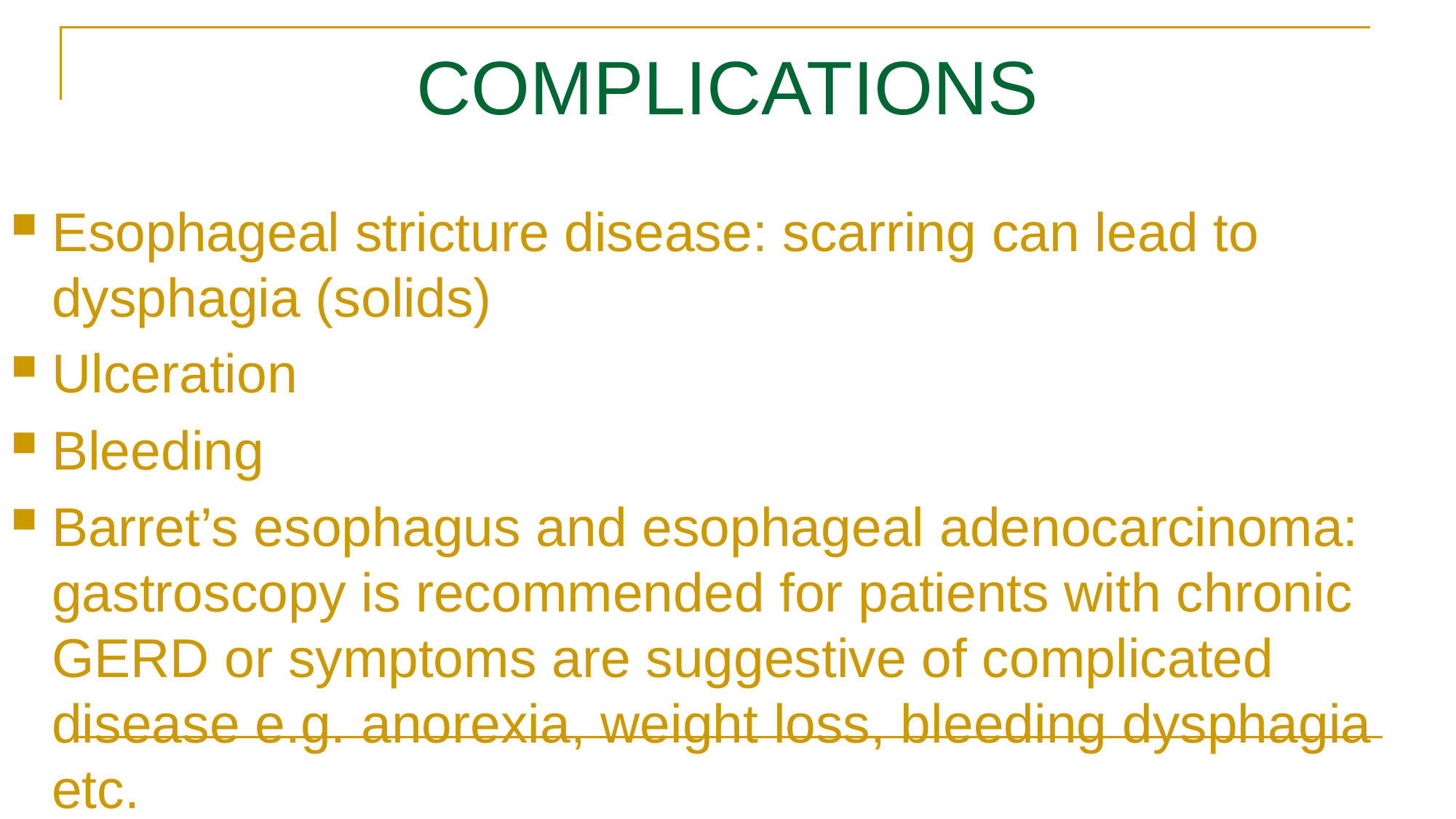

# COMPLICATIONS
Esophageal stricture disease: scarring can lead to dysphagia (solids)
Ulceration
Bleeding
Barret’s esophagus and esophageal adenocarcinoma: gastroscopy is recommended for patients with chronic GERD or symptoms are suggestive of complicated disease e.g. anorexia, weight loss, bleeding dysphagia etc.